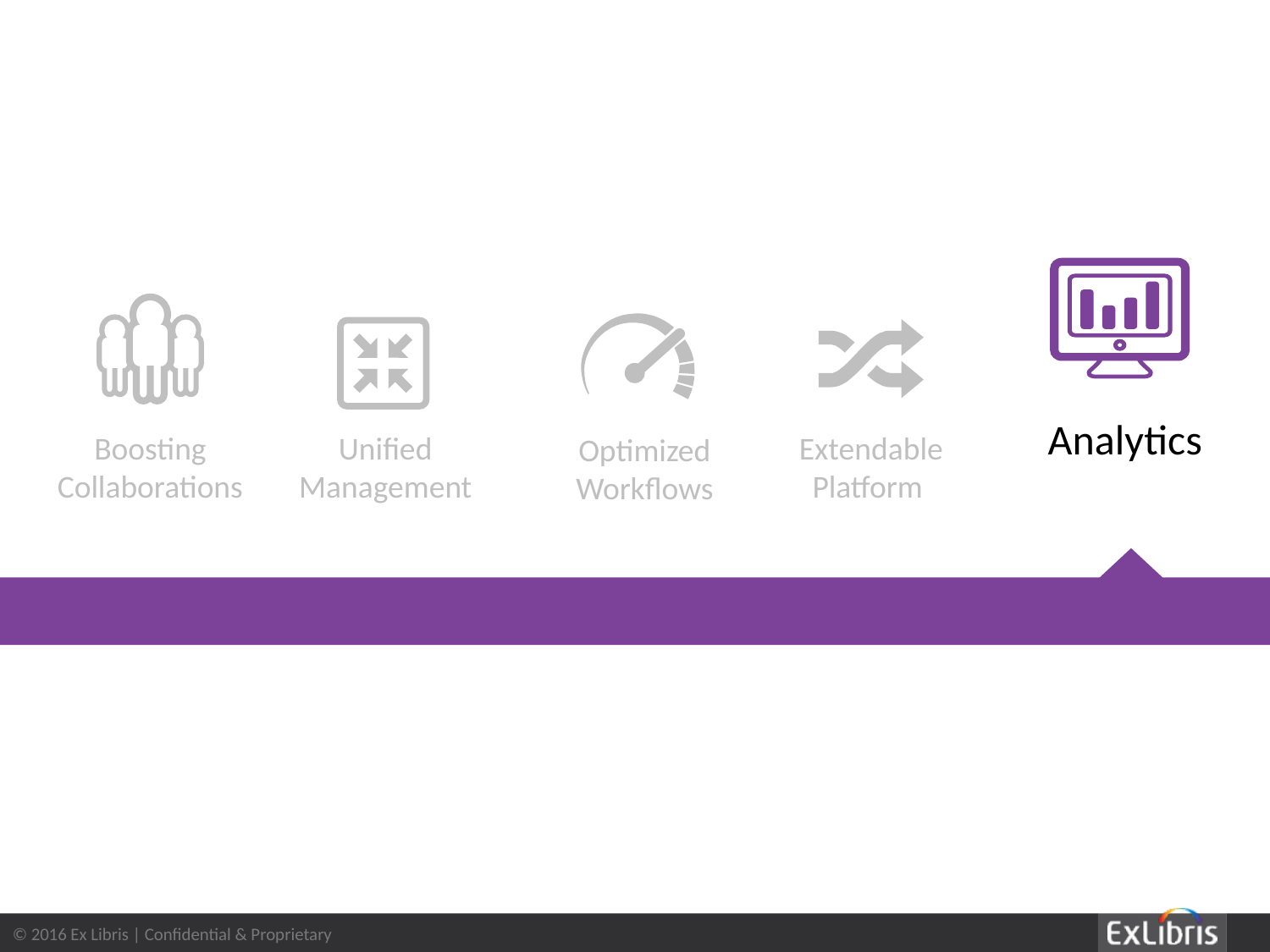

Analytics
Boosting Collaborations
Unified Management
Extendable Platform
Optimized Workflows